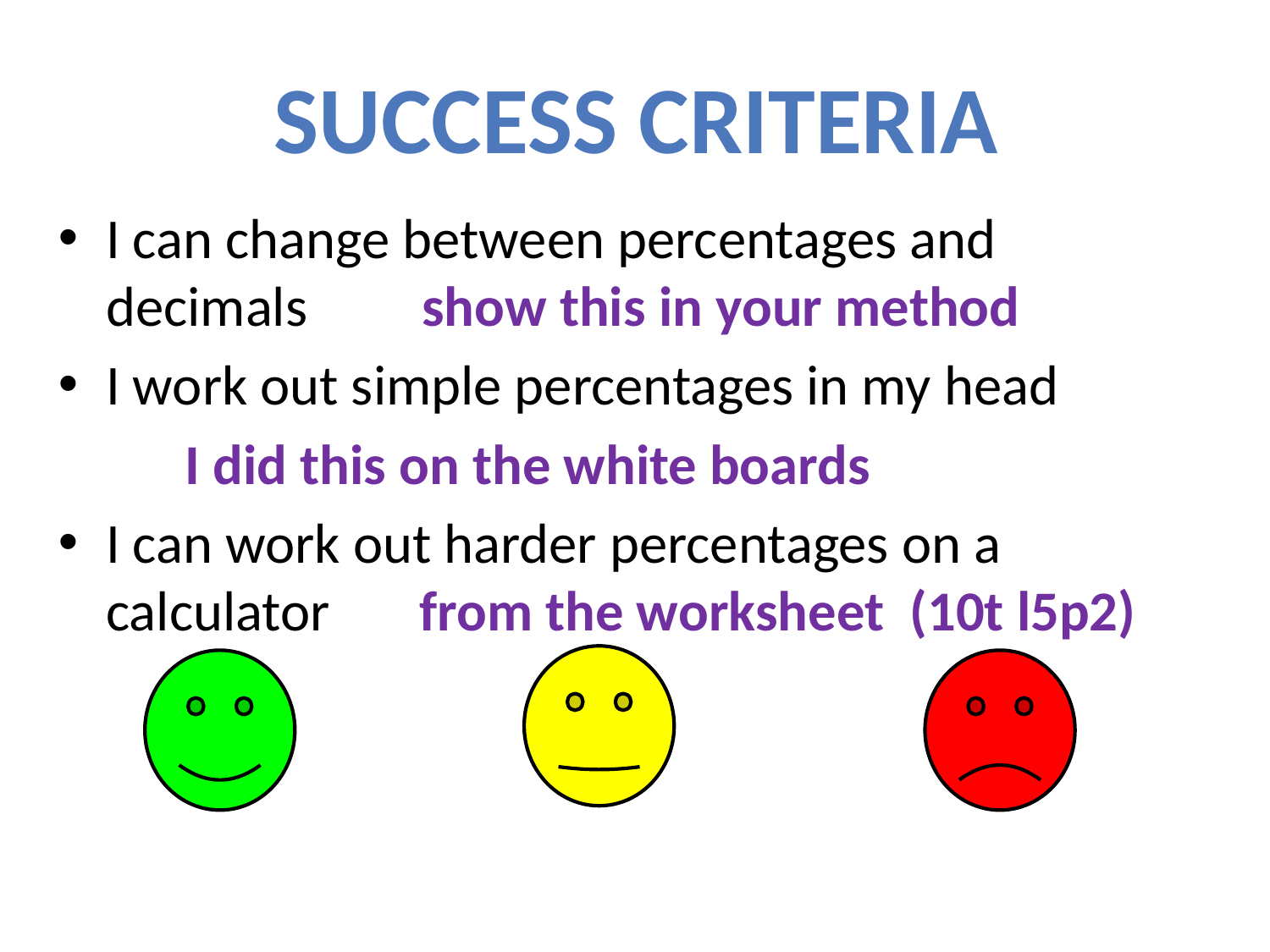

# Success Criteria
I can change between percentages and decimals         show this in your method
I work out simple percentages in my head
	I did this on the white boards
I can work out harder percentages on a calculator       from the worksheet  (10t l5p2)